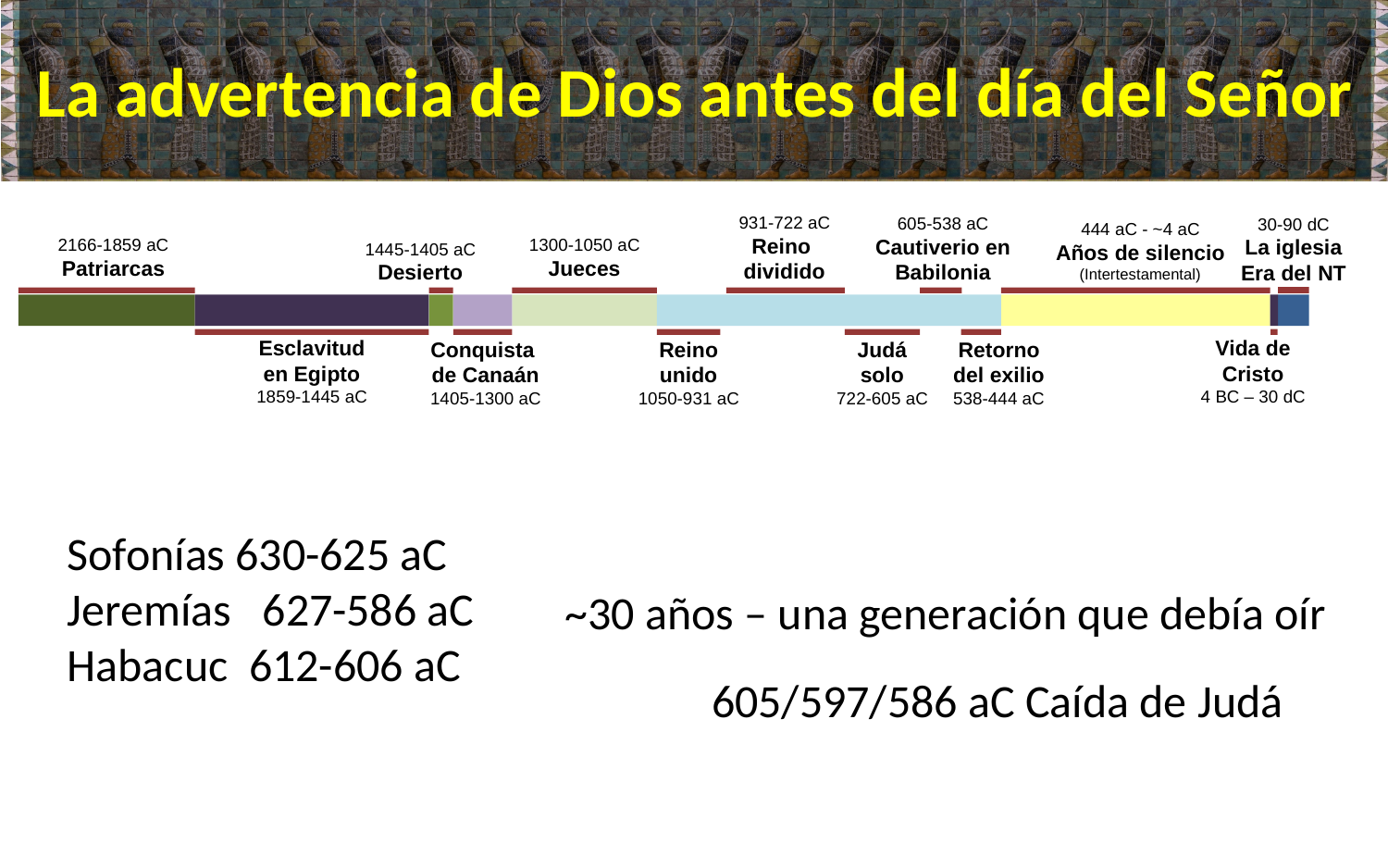

# La advertencia de Dios antes del día del Señor
931-722 aC
Reino
dividido
605-538 aC
Cautiverio en
Babilonia
30-90 dC
La iglesia
Era del NT
444 aC - ~4 aC
Años de silencio
(Intertestamental)
2166-1859 aC
Patriarcas
1300-1050 aC
Jueces
1445-1405 aC
Desierto

Vida de
Cristo
4 BC – 30 dC
Esclavitud
en Egipto
1859-1445 aC
Conquista
de Canaán
1405-1300 aC
Reino
unido
1050-931 aC
Judá
solo
722-605 aC
Retorno
del exilio
538-444 aC
Sofonías 630-625 aC
Jeremías   627-586 aC
Habacuc  612-606 aC
~30 años – una generación que debía oír
605/597/586 aC Caída de Judá